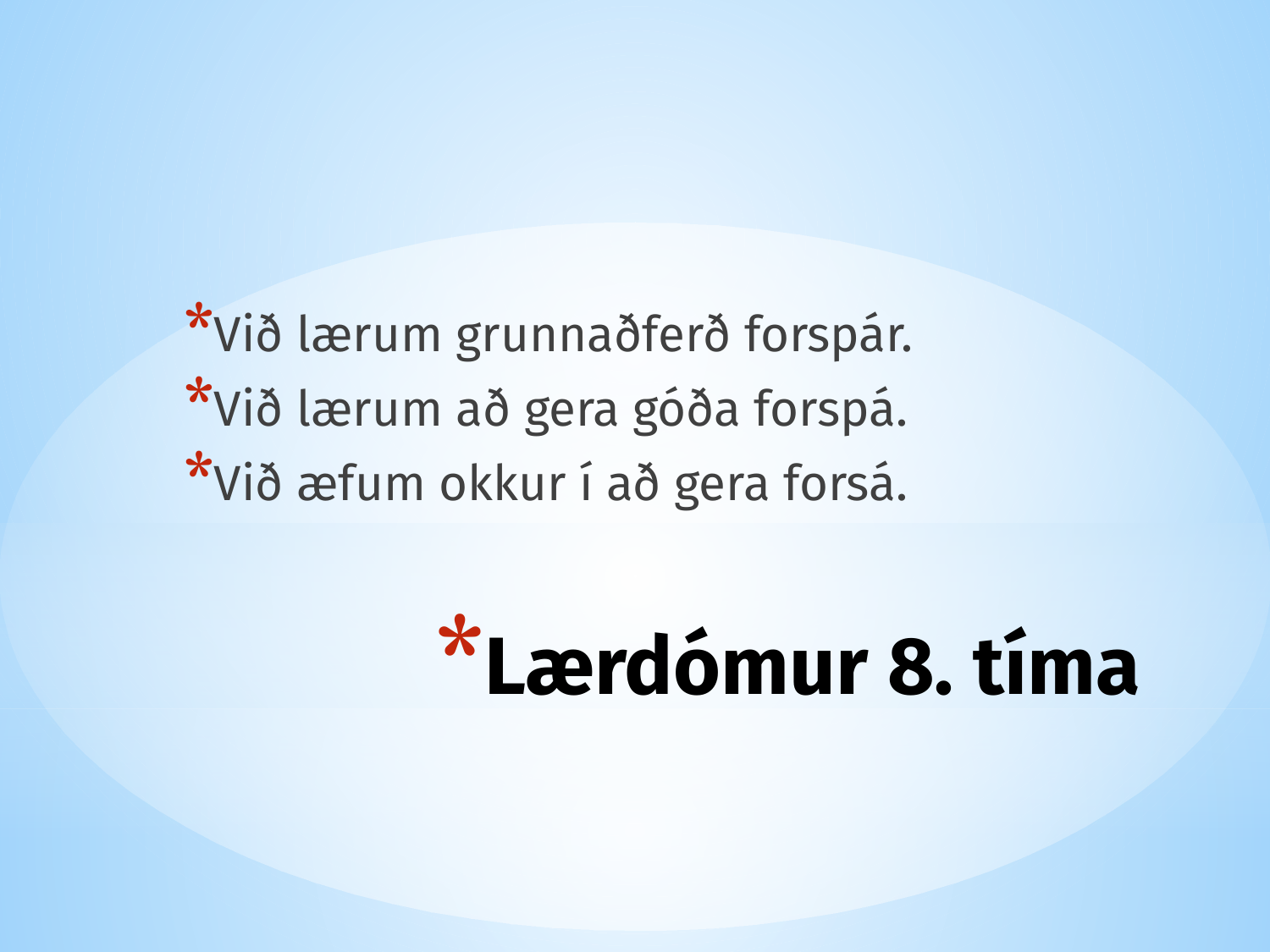

Við lærum grunnaðferð forspár.
Við lærum að gera góða forspá.
Við æfum okkur í að gera forsá.
# Lærdómur 8. tíma